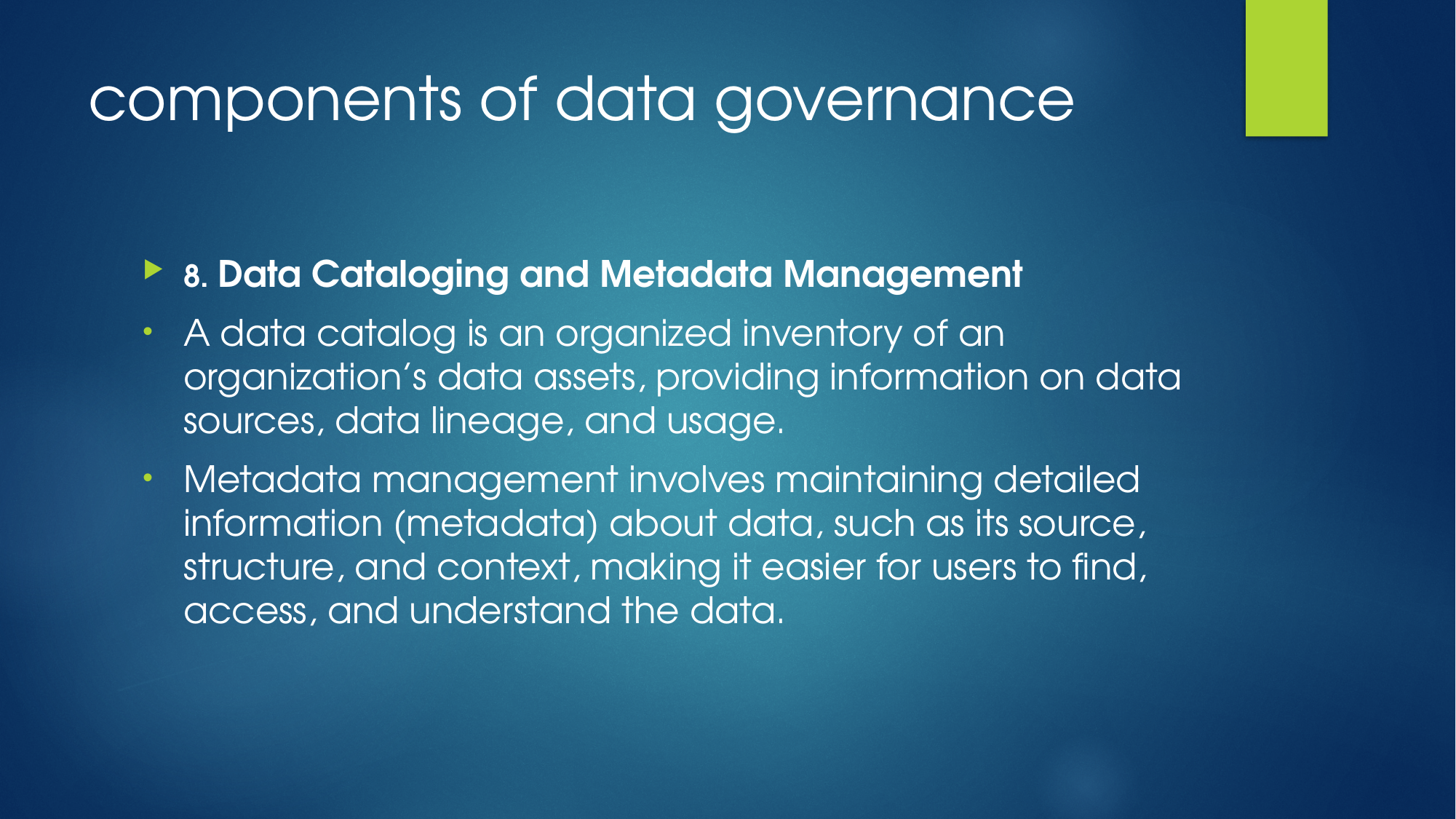

# components of data governance
8. Data Cataloging and Metadata Management
A data catalog is an organized inventory of an organization’s data assets, providing information on data sources, data lineage, and usage.
Metadata management involves maintaining detailed information (metadata) about data, such as its source, structure, and context, making it easier for users to find, access, and understand the data.